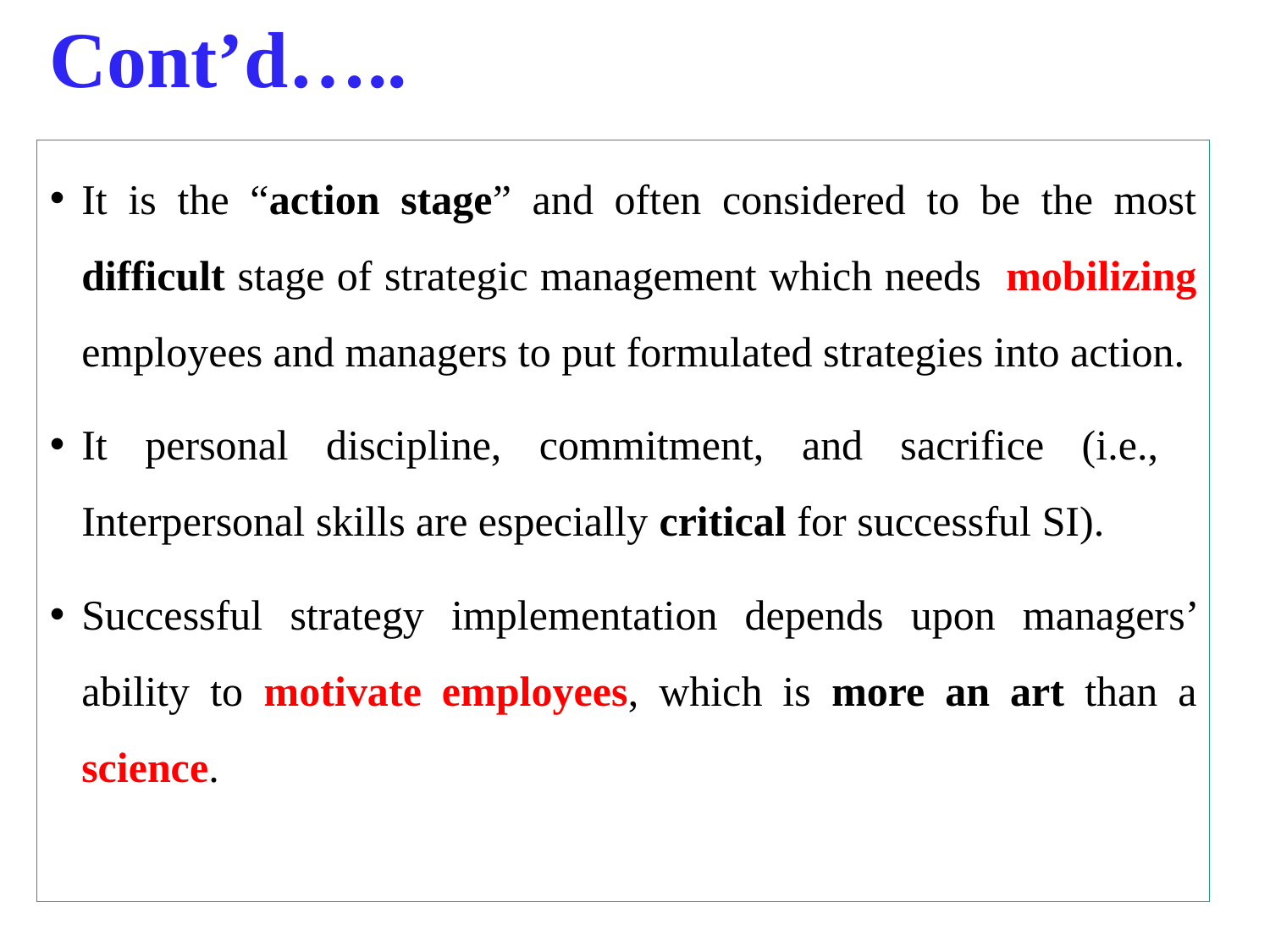

# Cont’d…..
It is the “action stage” and often considered to be the most difficult stage of strategic management which needs  mobilizing employees and managers to put formulated strategies into action.
It personal discipline, commitment, and sacrifice (i.e.,  Interpersonal skills are especially critical for successful SI).
Successful strategy implementation depends upon managers’ ability to motivate employees, which is more an art than a science.